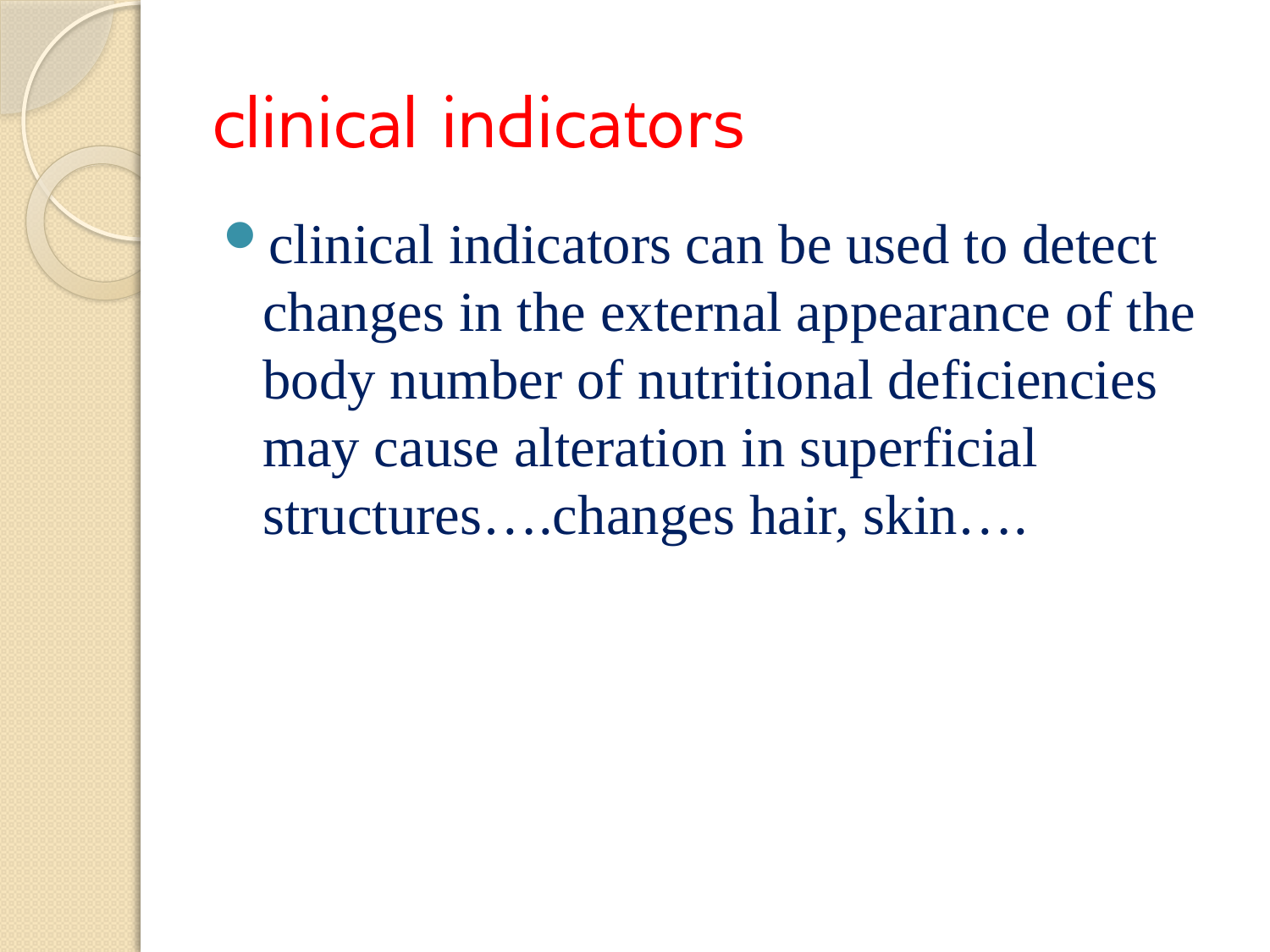

# clinical indicators
clinical indicators can be used to detect changes in the external appearance of the body number of nutritional deficiencies may cause alteration in superficial structures….changes hair, skin….